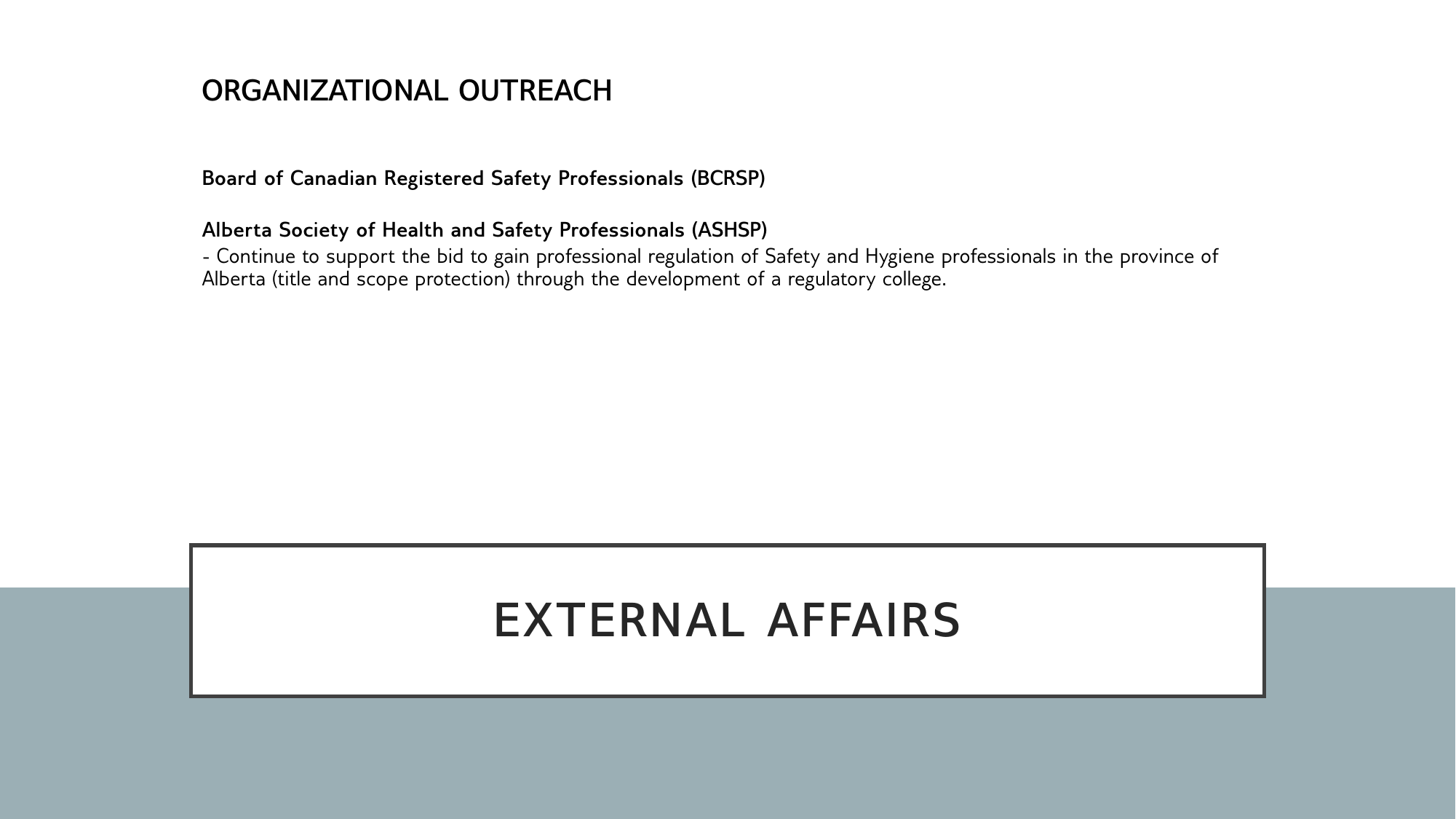

ORGANIZATIONAL OUTREACH

Board of Canadian Registered Safety Professionals (BCRSP)

Alberta Society of Health and Safety Professionals (ASHSP)
- Continue to support the bid to gain professional regulation of Safety and Hygiene professionals in the province of Alberta (title and scope protection) through the development of a regulatory college.

# EXTERNAL AFFAIRS